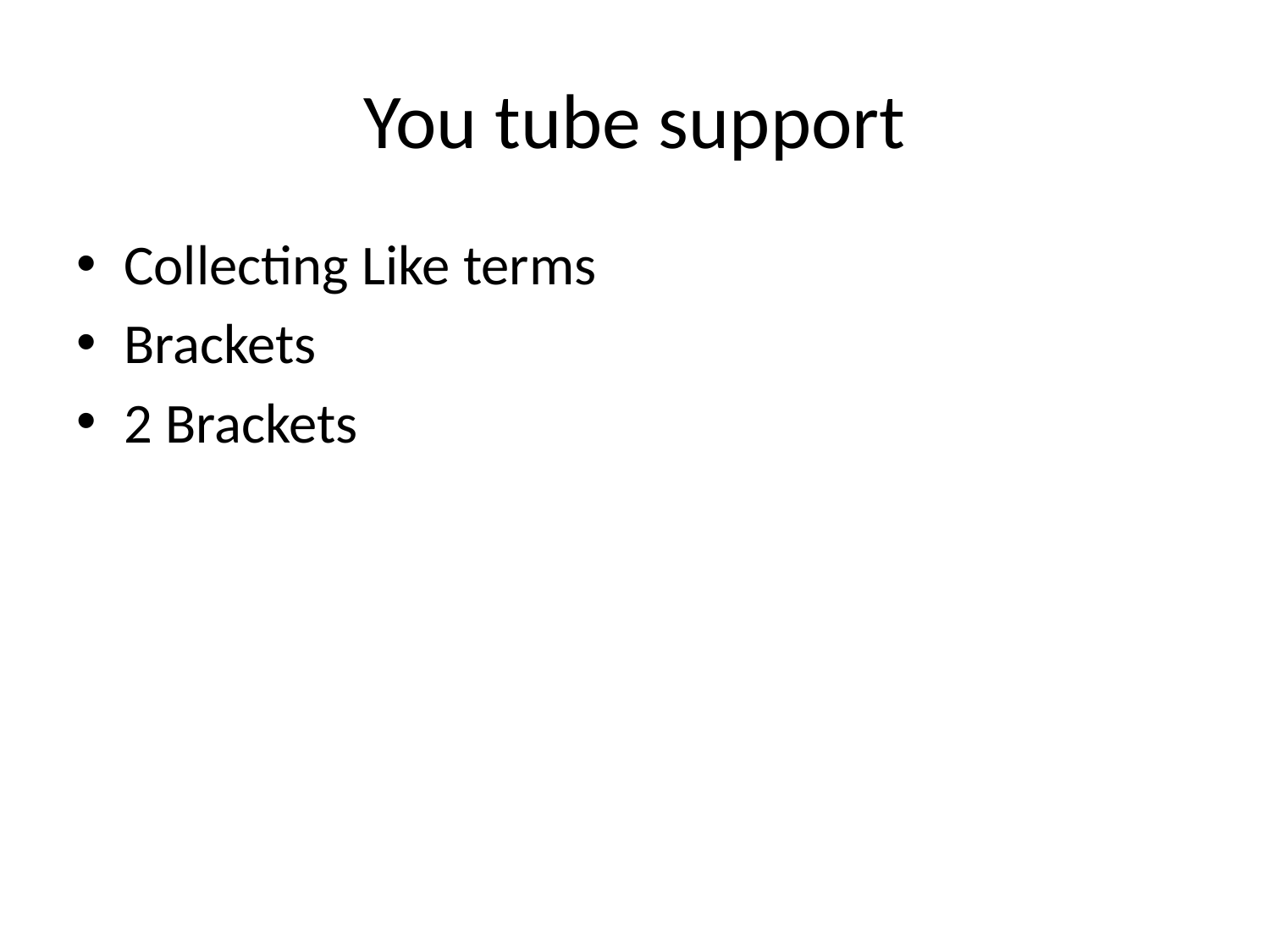

# You tube support
Collecting Like terms
Brackets
2 Brackets